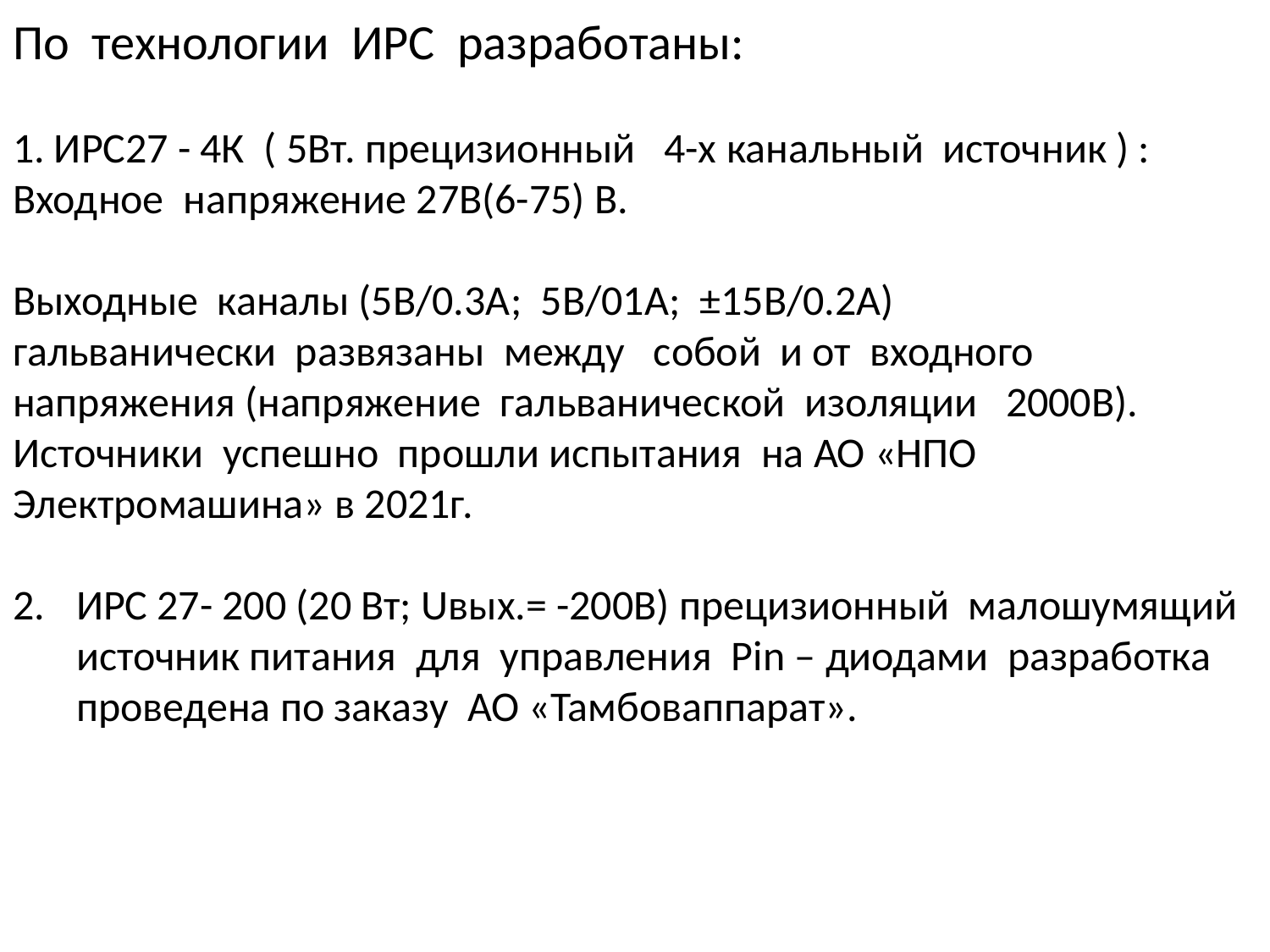

По  технологии  ИРС  разработаны:

1. ИРС27 - 4К  ( 5Вт. прецизионный   4-х канальный  источник ) :
Входное  напряжение 27В(6-75) В.

Выходные  каналы (5В/0.3А;  5В/01А;  ±15В/0.2А)
гальванически  развязаны  между   собой  и от  входного напряжения (напряжение  гальванической  изоляции   2000В).  Источники  успешно  прошли испытания  на АО «НПО Электромашина» в 2021г.

ИРС 27- 200 (20 Вт; Uвых.= -200В) прецизионный  малошумящий источник питания  для  управления  Рin – диодами  разработка проведена по заказу  АО «Тамбоваппарат».